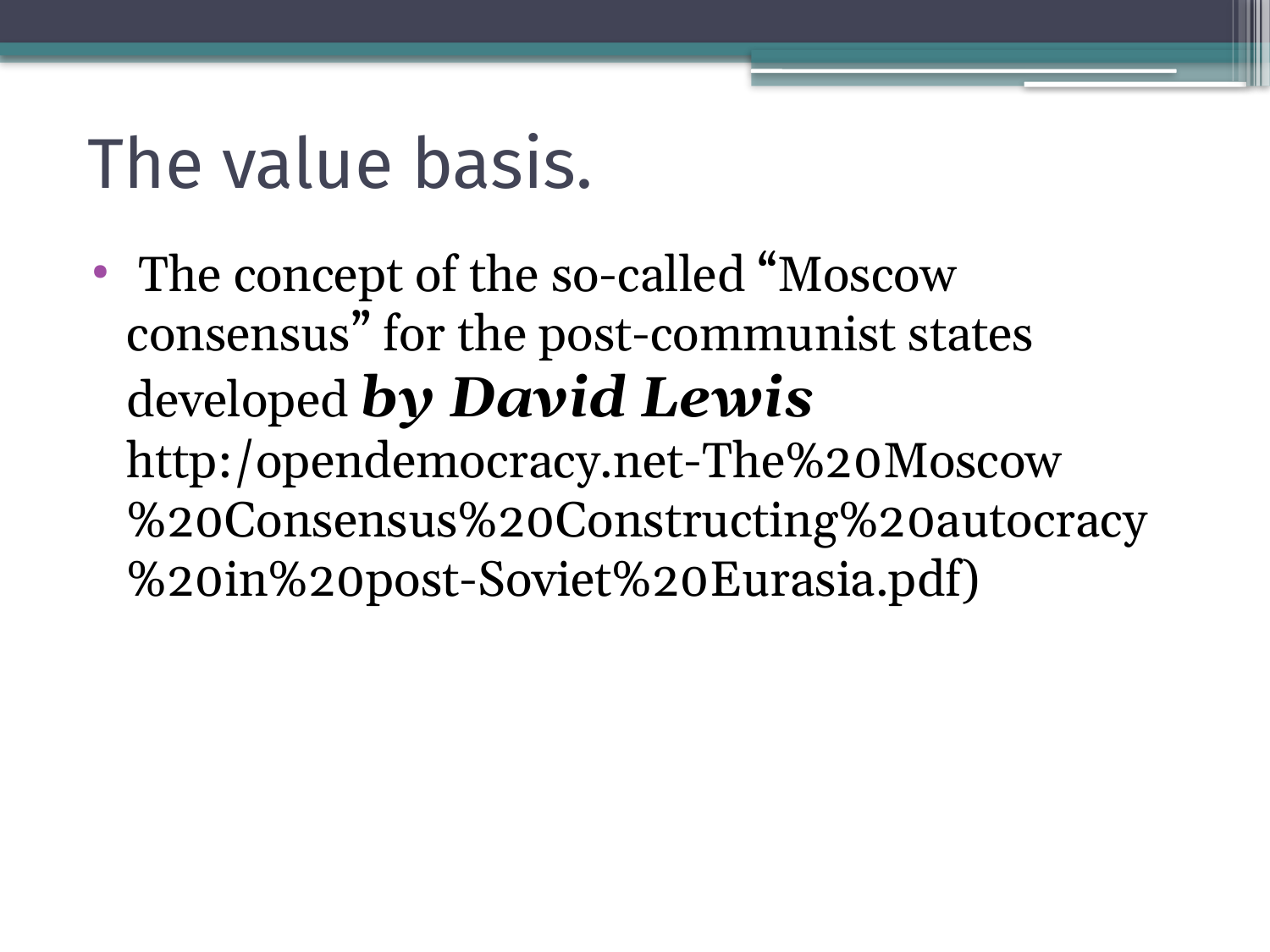

# The value basis.
 The concept of the so-called “Moscow consensus” for the post-communist states developed by David Lewis http:/opendemocracy.net-The%20Moscow%20Consensus%20Constructing%20autocracy%20in%20post-Soviet%20Eurasia.pdf)